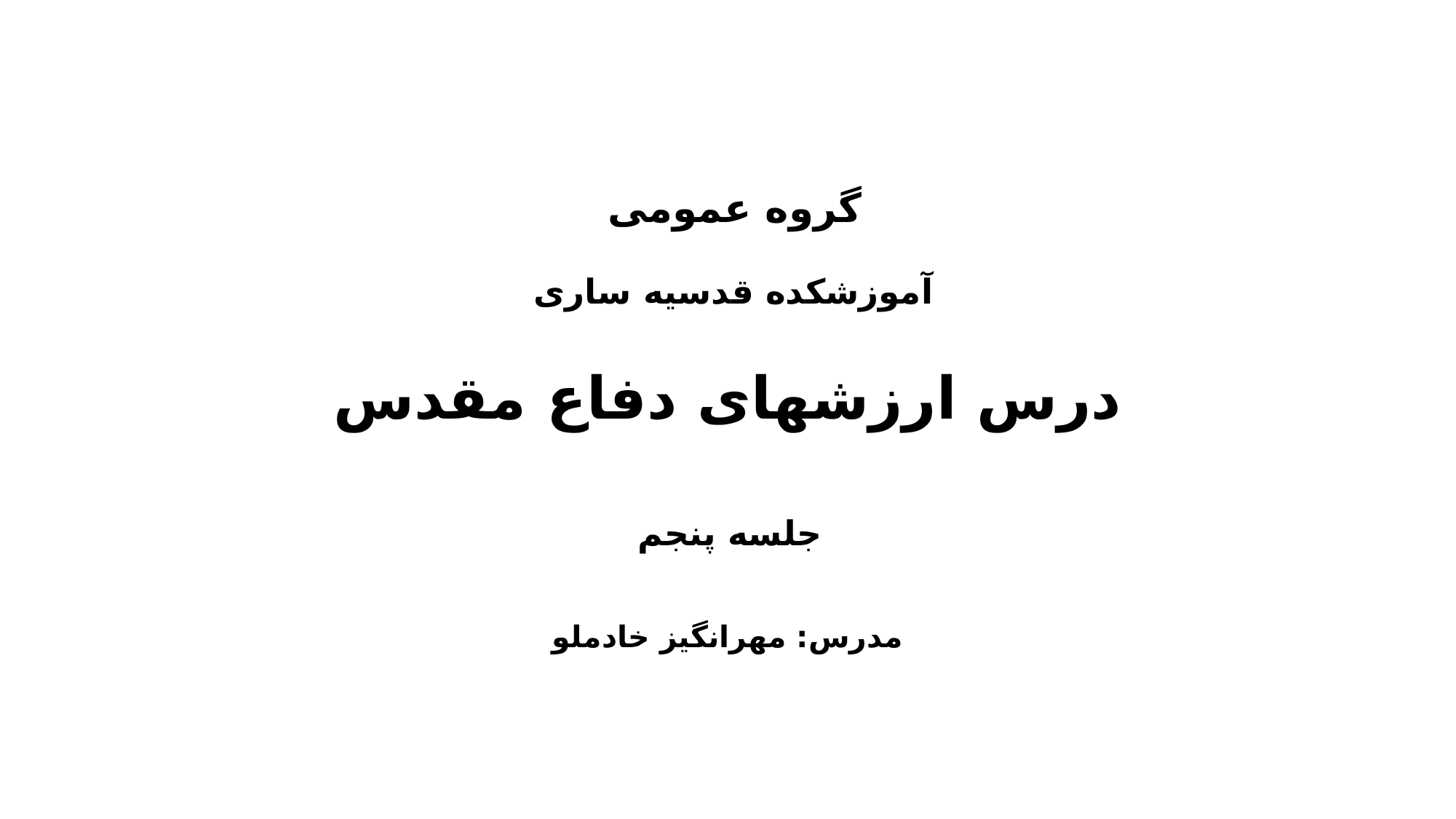

# گروه عمومی آموزشکده قدسیه ساری درس ارزشهای دفاع مقدس جلسه پنجم مدرس: مهرانگیز خادملو